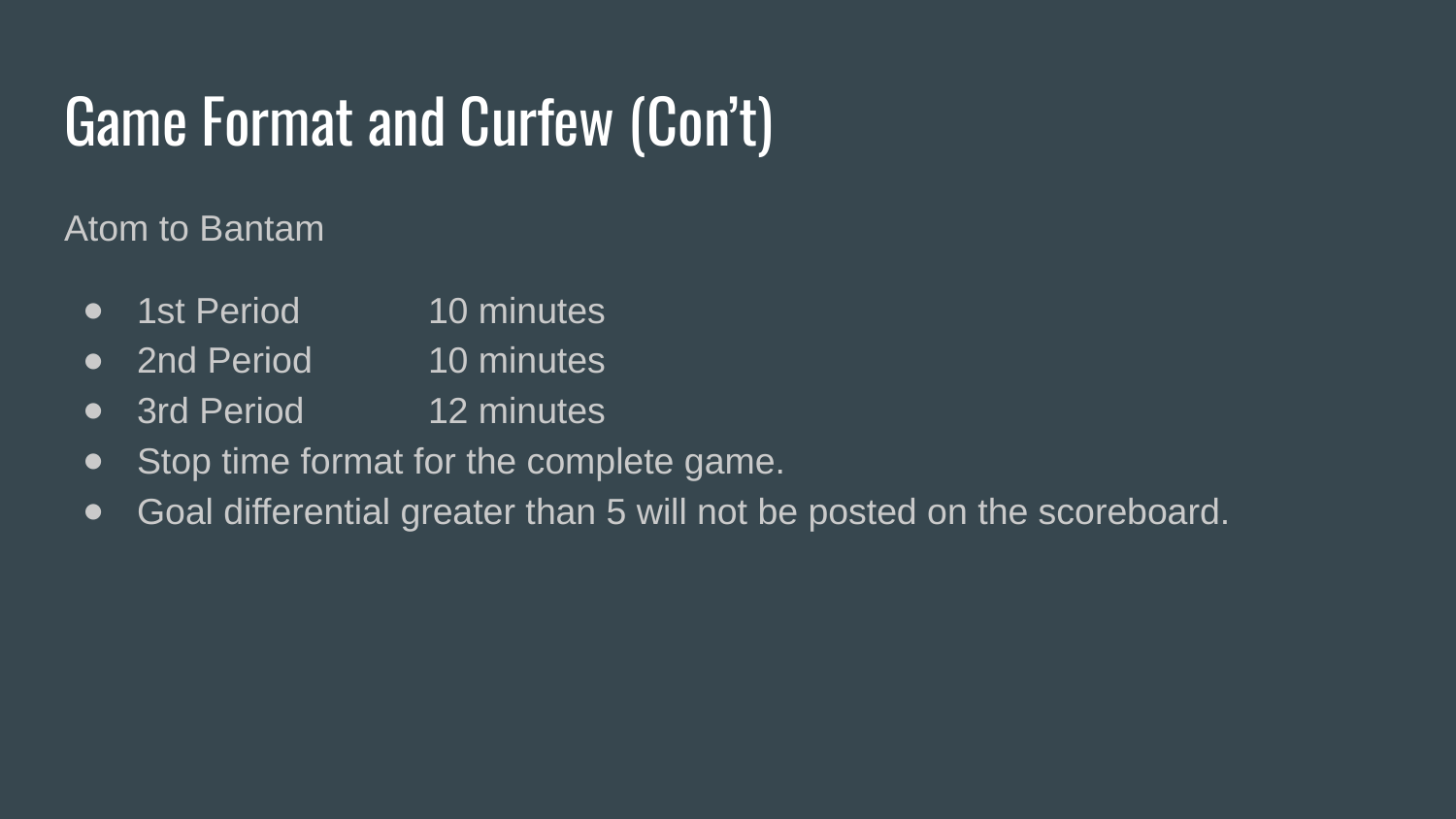

# Game Format and Curfew (Con’t)

Atom to Bantam
1st Period    	10 minutes
2nd Period   	10 minutes
3rd Period    	12 minutes
Stop time format for the complete game.
Goal differential greater than 5 will not be posted on the scoreboard.